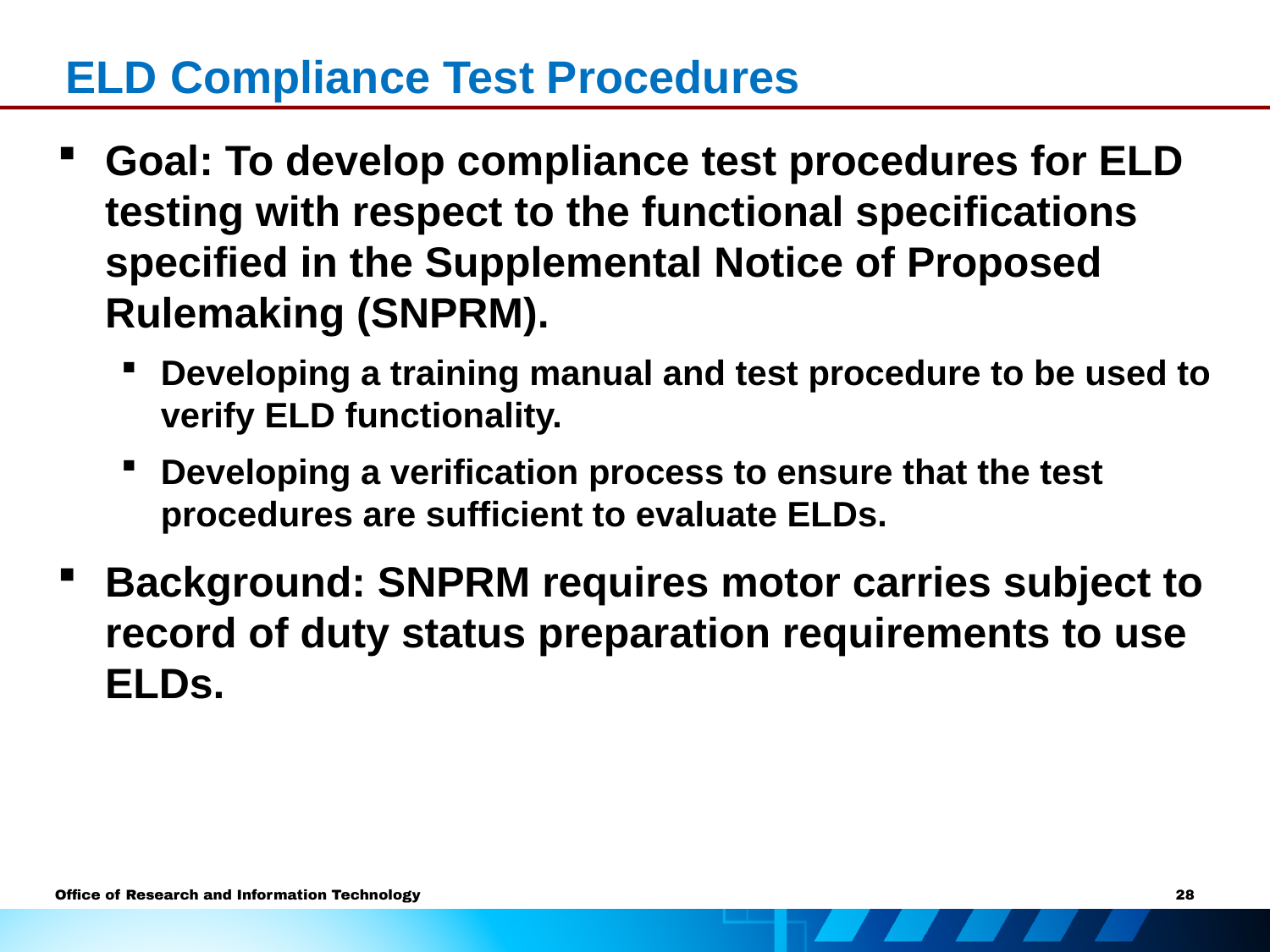

# ELD Compliance Test Procedures
Goal: To develop compliance test procedures for ELD testing with respect to the functional specifications specified in the Supplemental Notice of Proposed Rulemaking (SNPRM).
Developing a training manual and test procedure to be used to verify ELD functionality.
Developing a verification process to ensure that the test procedures are sufficient to evaluate ELDs.
Background: SNPRM requires motor carries subject to record of duty status preparation requirements to use ELDs.